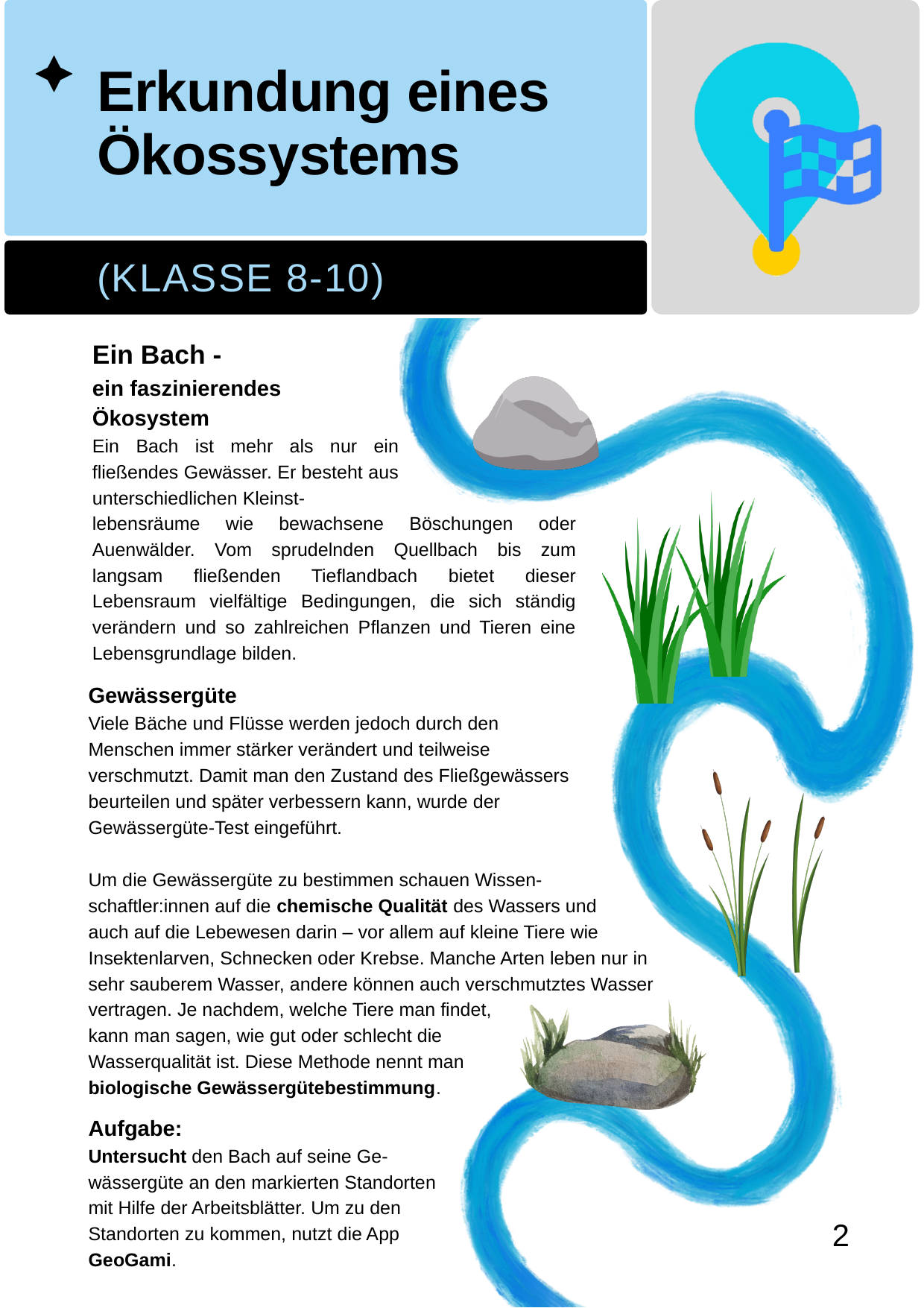

Erkundung eines Ökossystems

(KLASSE 8-10)

Ein Bach -
ein faszinierendes  Ökosystem
Ein Bach ist mehr als nur ein fließendes Gewässer. Er besteht aus unterschiedlichen Kleinst-

lebensräume wie bewachsene Böschungen oder Auenwälder. Vom sprudelnden Quellbach bis zum langsam fließenden Tieflandbach bietet dieser Lebensraum vielfältige Bedingungen, die sich ständig verändern und so zahlreichen Pflanzen und Tieren eine Lebensgrundlage bilden.

Gewässergüte
Viele Bäche und Flüsse werden jedoch durch den
Menschen immer stärker verändert und teilweise
verschmutzt. Damit man den Zustand des Fließgewässers
beurteilen und später verbessern kann, wurde der
Gewässergüte-Test eingeführt.

Um die Gewässergüte zu bestimmen schauen Wissen-
schaftler:innen auf die chemische Qualität des Wassers und
auch auf die Lebewesen darin – vor allem auf kleine Tiere wie
Insektenlarven, Schnecken oder Krebse. Manche Arten leben nur in
sehr sauberem Wasser, andere können auch verschmutztes Wasser
vertragen. Je nachdem, welche Tiere man findet,
kann man sagen, wie gut oder schlecht die
Wasserqualität ist. Diese Methode nennt man
biologische Gewässergütebestimmung.

Aufgabe:
Untersucht den Bach auf seine Ge-wässergüte an den markierten Standorten mit Hilfe der Arbeitsblätter. Um zu den Standorten zu kommen, nutzt die App GeoGami.
2